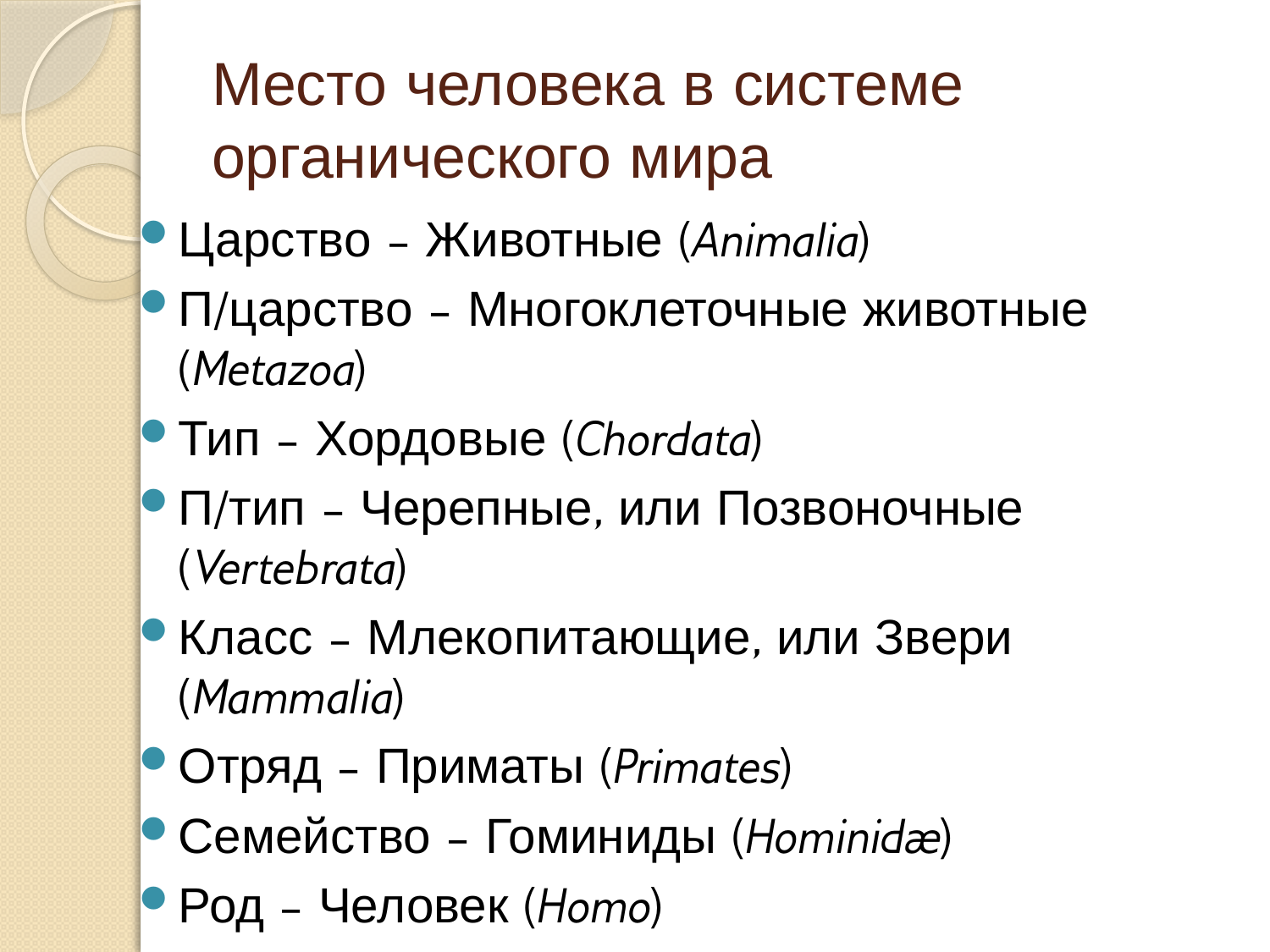

# Место человека в системе органического мира
Царство – Животные (Animalia)
П/царство – Многоклеточные животные (Metazoa)
Тип – Хордовые (Chordata)
П/тип – Черепные, или Позвоночные (Vertebrata)
Класс – Млекопитающие, или Звери (Mammalia)
Отряд – Приматы (Primates)
Семейство – Гоминиды (Hominidae)
Род – Человек (Homo)
Вид – Человек разумный (Homo sapiens)